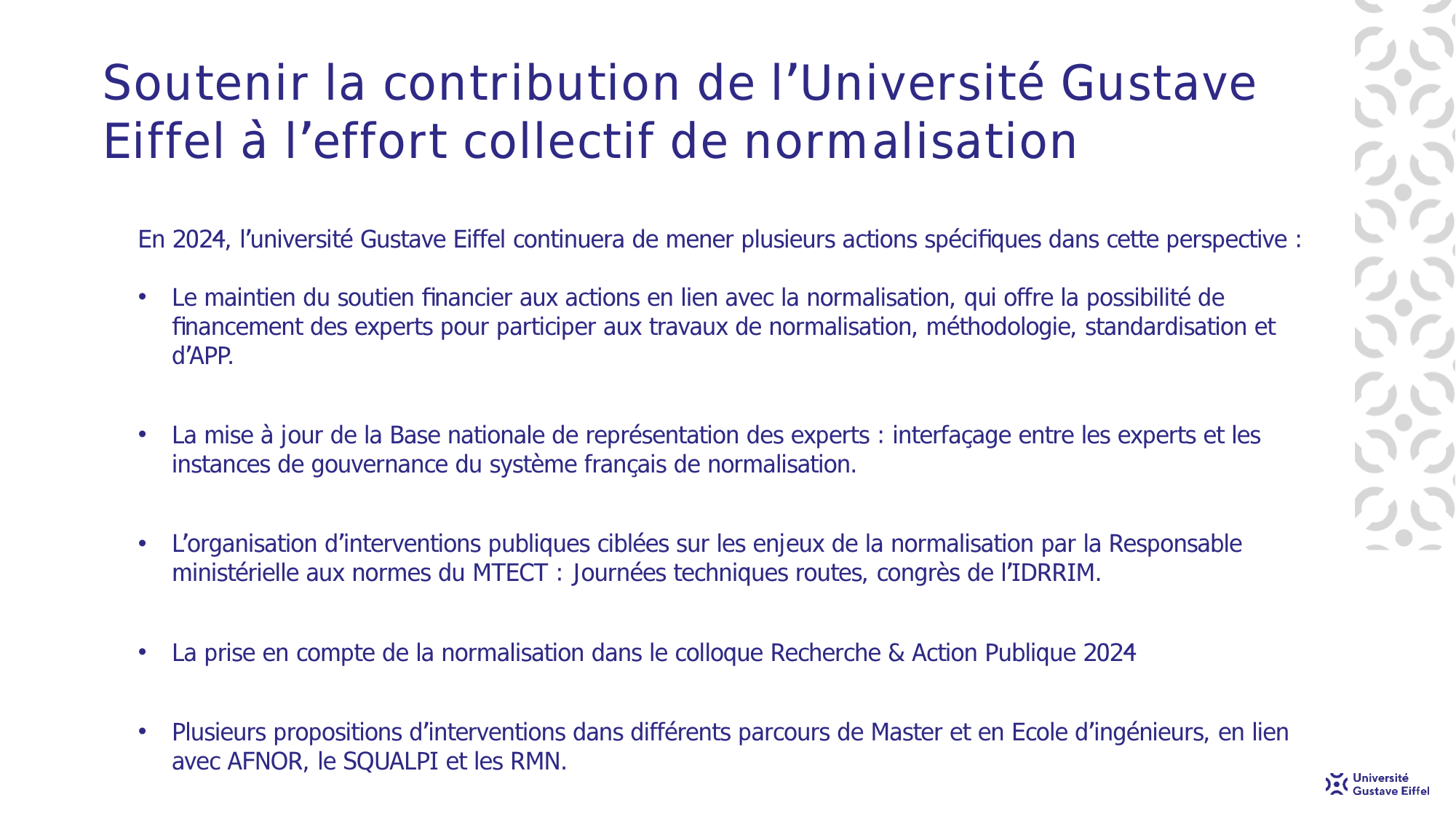

# Soutenir la contribution de l’Université Gustave Eiffel à l’effort collectif de normalisation
En 2024, l’université Gustave Eiffel continuera de mener plusieurs actions spécifiques dans cette perspective :

Le maintien du soutien financier aux actions en lien avec la normalisation, qui offre la possibilité de financement des experts pour participer aux travaux de normalisation, méthodologie, standardisation et d’APP.

La mise à jour de la Base nationale de représentation des experts : interfaçage entre les experts et les instances de gouvernance du système français de normalisation.

L’organisation d’interventions publiques ciblées sur les enjeux de la normalisation par la Responsable ministérielle aux normes du MTECT : Journées techniques routes, congrès de l’IDRRIM.

La prise en compte de la normalisation dans le colloque Recherche & Action Publique 2024

Plusieurs propositions d’interventions dans différents parcours de Master et en Ecole d’ingénieurs, en lien avec AFNOR, le SQUALPI et les RMN.